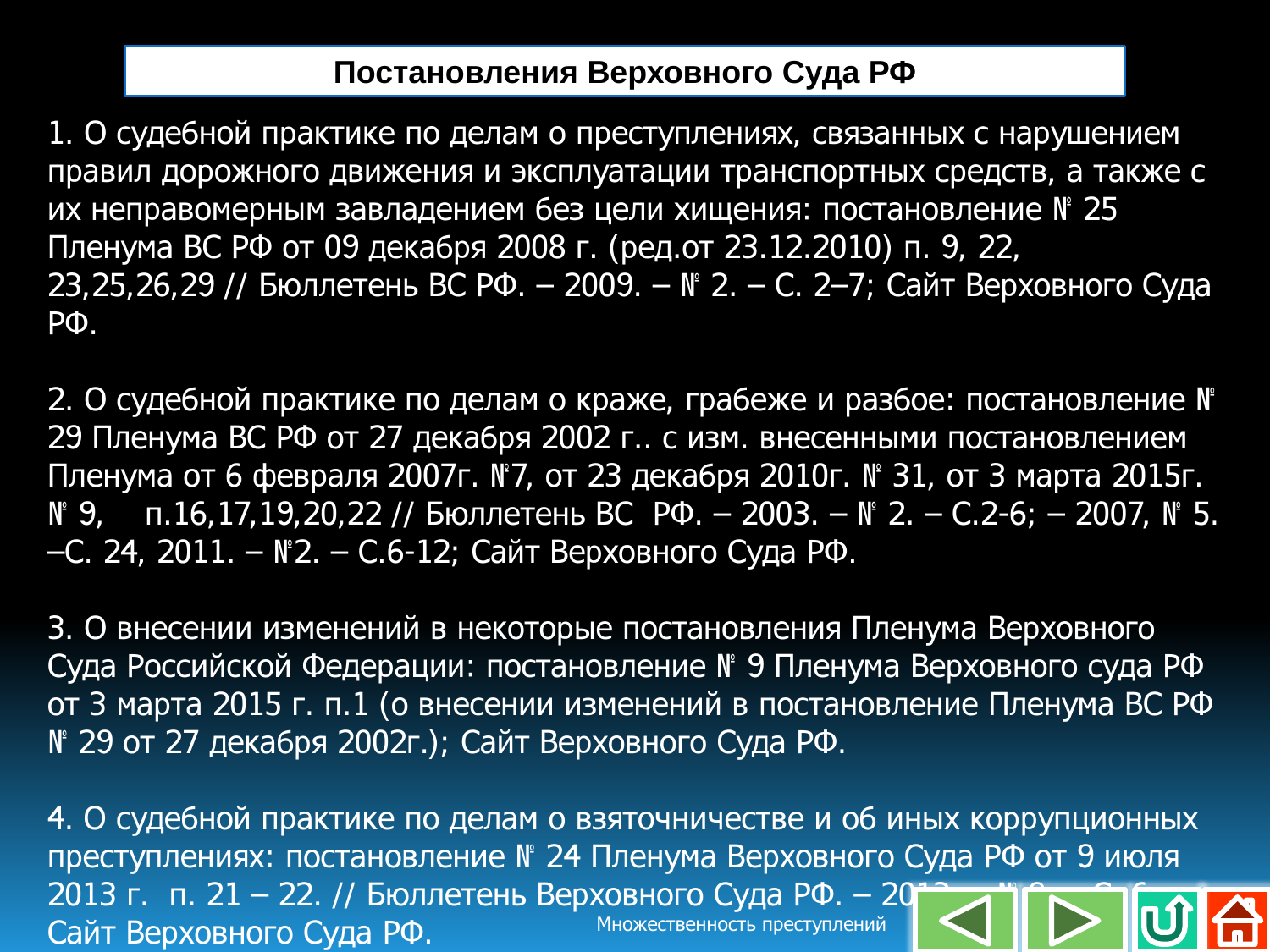

Постановления Верховного Суда РФ
1. О судебной практике по делам о преступлениях, связанных с нарушением правил дорожного движения и эксплуатации транспортных средств, а также с их неправомерным завладением без цели хищения: постановление № 25 Пленума ВС РФ от 09 декабря 2008 г. (ред.от 23.12.2010) п. 9, 22, 23,25,26,29 // Бюллетень ВС РФ. – 2009. – № 2. – С. 2–7; Сайт Верховного Суда РФ.

2. О судебной практике по делам о краже, грабеже и разбое: постановление № 29 Пленума ВС РФ от 27 декабря 2002 г.. с изм. внесенными постановлением Пленума от 6 февраля 2007г. №7, от 23 декабря 2010г. № 31, от 3 марта 2015г. № 9,    п.16,17,19,20,22 // Бюллетень ВС  РФ. – 2003. – № 2. – С.2-6; – 2007, № 5. –С. 24, 2011. – №2. – С.6-12; Сайт Верховного Суда РФ.

3. О внесении изменений в некоторые постановления Пленума Верховного Суда Российской Федерации: постановление № 9 Пленума Верховного суда РФ от 3 марта 2015 г. п.1 (о внесении изменений в постановление Пленума ВС РФ № 29 от 27 декабря 2002г.); Сайт Верховного Суда РФ.

4. О судебной практике по делам о взяточничестве и об иных коррупционных преступлениях: постановление № 24 Пленума Верховного Суда РФ от 9 июля 2013 г.  п. 21 – 22. // Бюллетень Верховного Суда РФ. – 2013. – № 9. – С. 6; Сайт Верховного Суда РФ.

Множественность преступлений